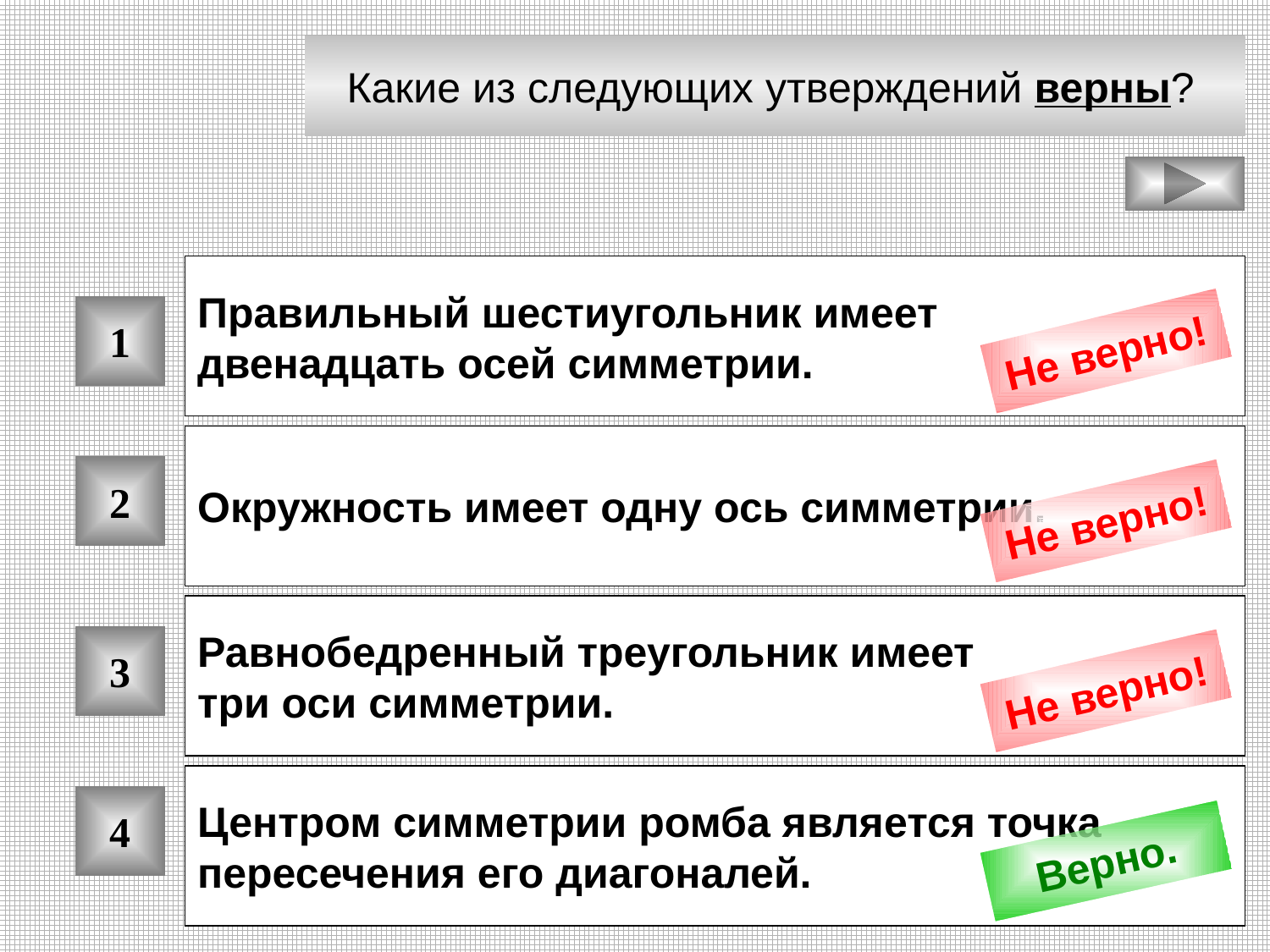

Какие из следующих утверждений верны?

Правильный шестиугольник имеет
двенадцать осей симметрии.
1
Не верно!
Окружность имеет одну ось симметрии.
2
Не верно!
Равнобедренный треугольник имеет
три оси симметрии.
3
Не верно!
Центром симметрии ромба является точка
пересечения его диагоналей.
4
Верно.